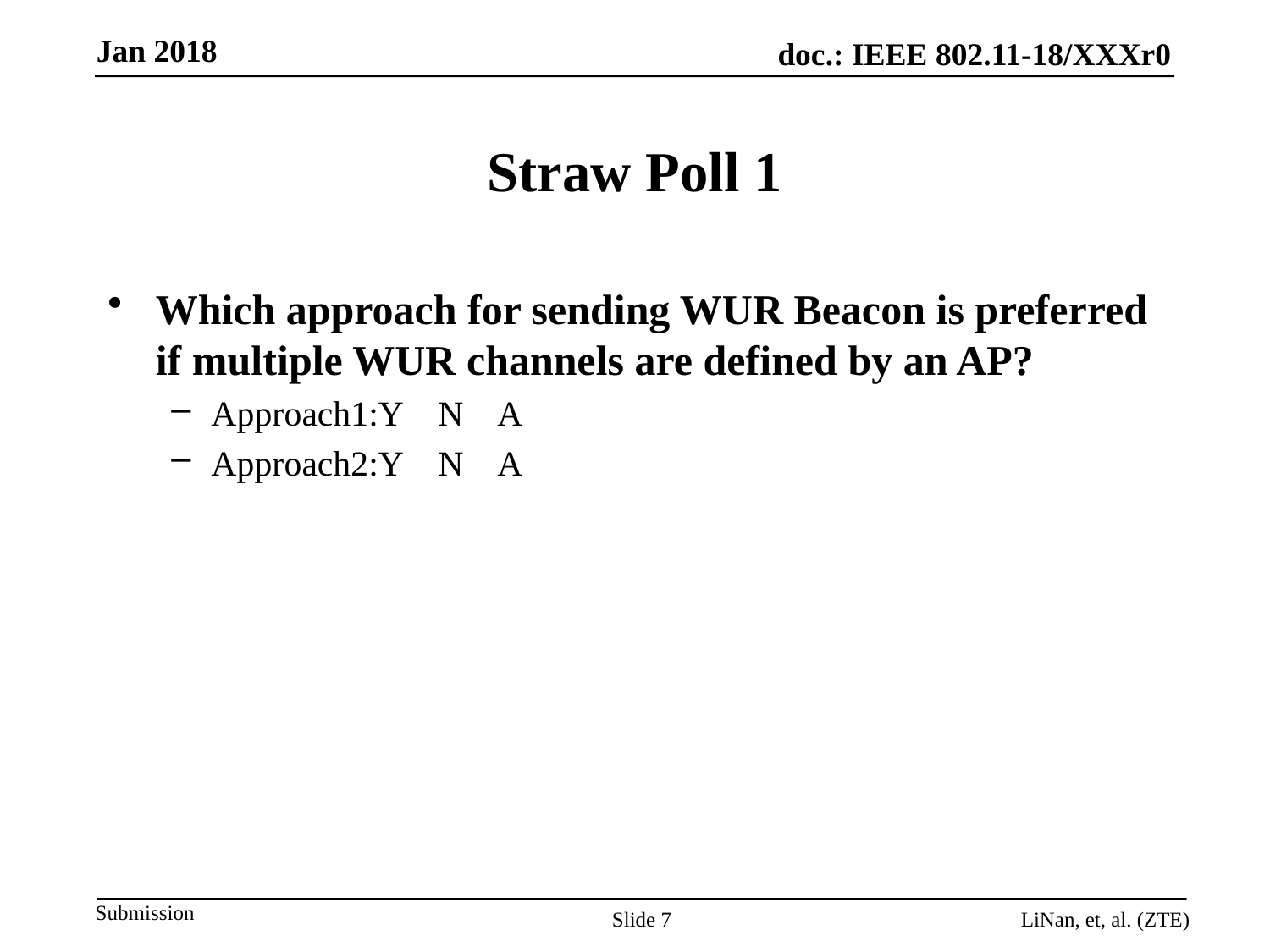

# Straw Poll 1
Which approach for sending WUR Beacon is preferred if multiple WUR channels are defined by an AP?
Approach1:Y    N    A
Approach2:Y    N    A
Slide 7